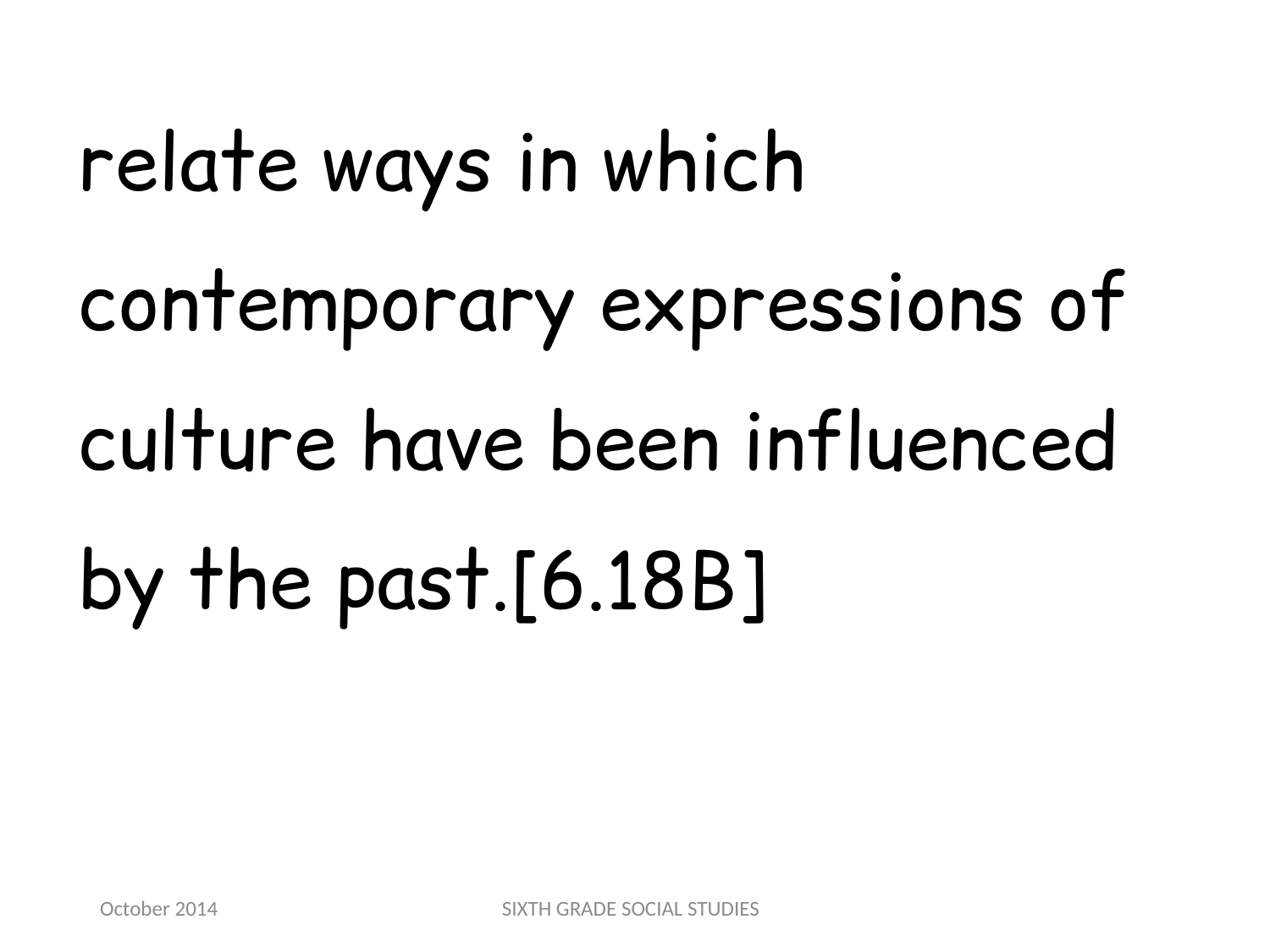

relate ways in which contemporary expressions of culture have been influenced by the past.[6.18B]
October 2014
SIXTH GRADE SOCIAL STUDIES